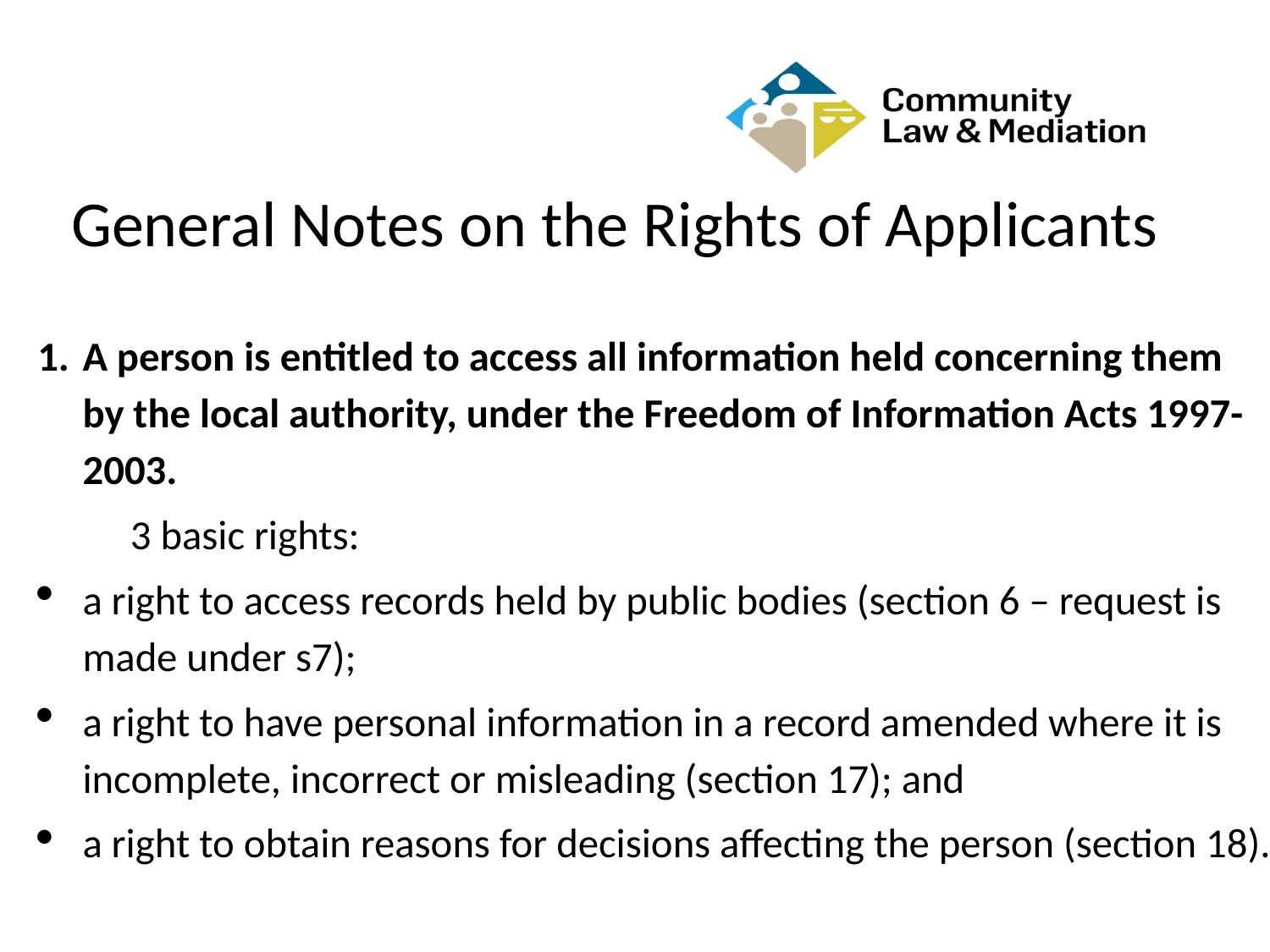

# General Notes on the Rights of Applicants
A person is entitled to access all information held concerning them by the local authority, under the Freedom of Information Acts 1997-2003.
	3 basic rights:
a right to access records held by public bodies (section 6 – request is made under s7);
a right to have personal information in a record amended where it is incomplete, incorrect or misleading (section 17); and
a right to obtain reasons for decisions affecting the person (section 18).